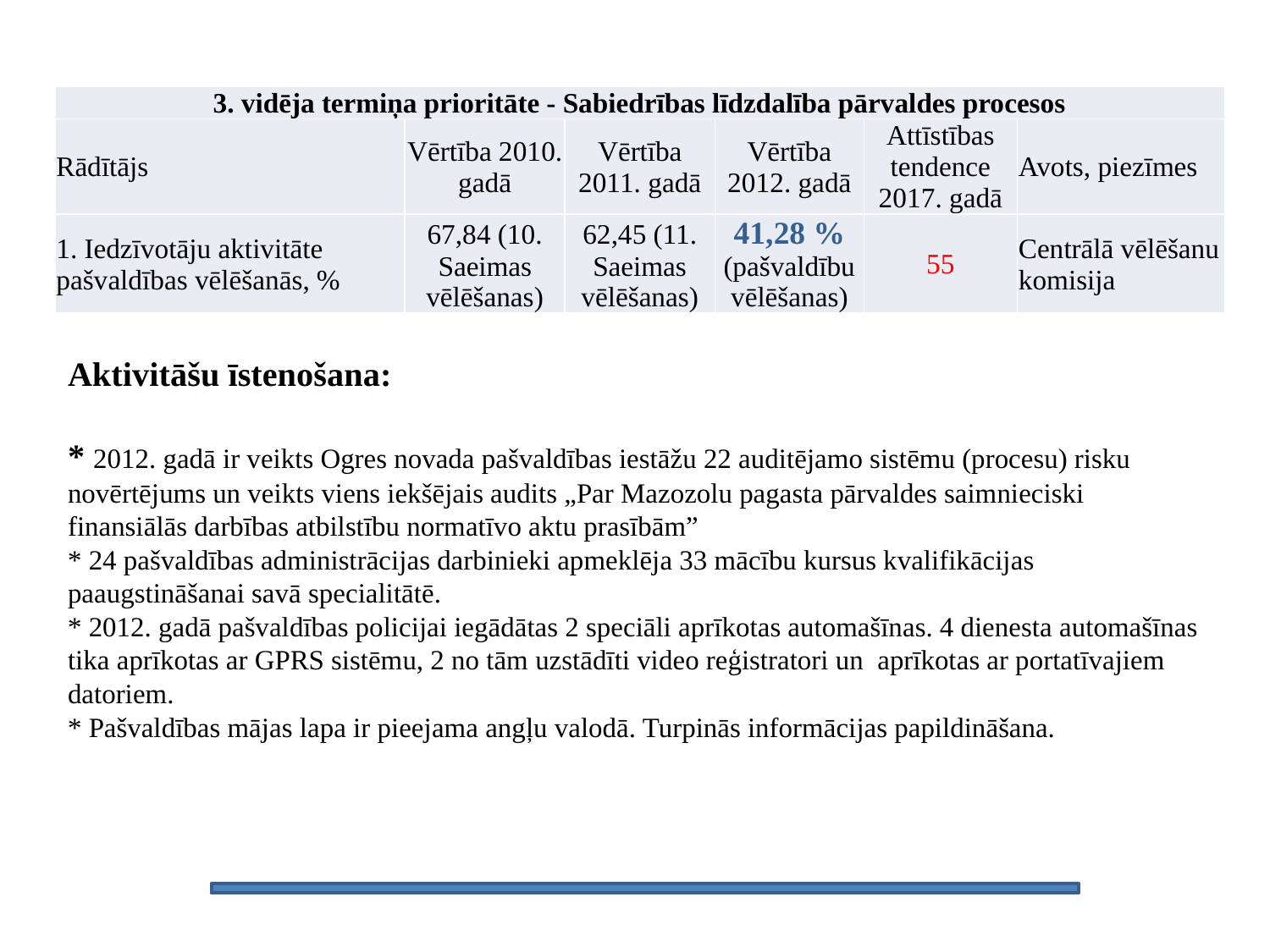

| 3. vidēja termiņa prioritāte - Sabiedrības līdzdalība pārvaldes procesos |  |  |  |  |  |
| --- | --- | --- | --- | --- | --- |
| Rādītājs | Vērtība 2010. gadā | Vērtība 2011. gadā | Vērtība 2012. gadā | Attīstības tendence 2017. gadā | Avots, piezīmes |
| 1. Iedzīvotāju aktivitāte pašvaldības vēlēšanās, % | 67,84 (10. Saeimas vēlēšanas) | 62,45 (11. Saeimas vēlēšanas) | 41,28 % (pašvaldību vēlēšanas) | 55 | Centrālā vēlēšanu komisija |
# Aktivitāšu īstenošana: * 2012. gadā ir veikts Ogres novada pašvaldības iestāžu 22 auditējamo sistēmu (procesu) risku novērtējums un veikts viens iekšējais audits „Par Mazozolu pagasta pārvaldes saimnieciski finansiālās darbības atbilstību normatīvo aktu prasībām” * 24 pašvaldības administrācijas darbinieki apmeklēja 33 mācību kursus kvalifikācijas paaugstināšanai savā specialitātē. * 2012. gadā pašvaldības policijai iegādātas 2 speciāli aprīkotas automašīnas. 4 dienesta automašīnas tika aprīkotas ar GPRS sistēmu, 2 no tām uzstādīti video reģistratori un  aprīkotas ar portatīvajiem datoriem. * Pašvaldības mājas lapa ir pieejama angļu valodā. Turpinās informācijas papildināšana.